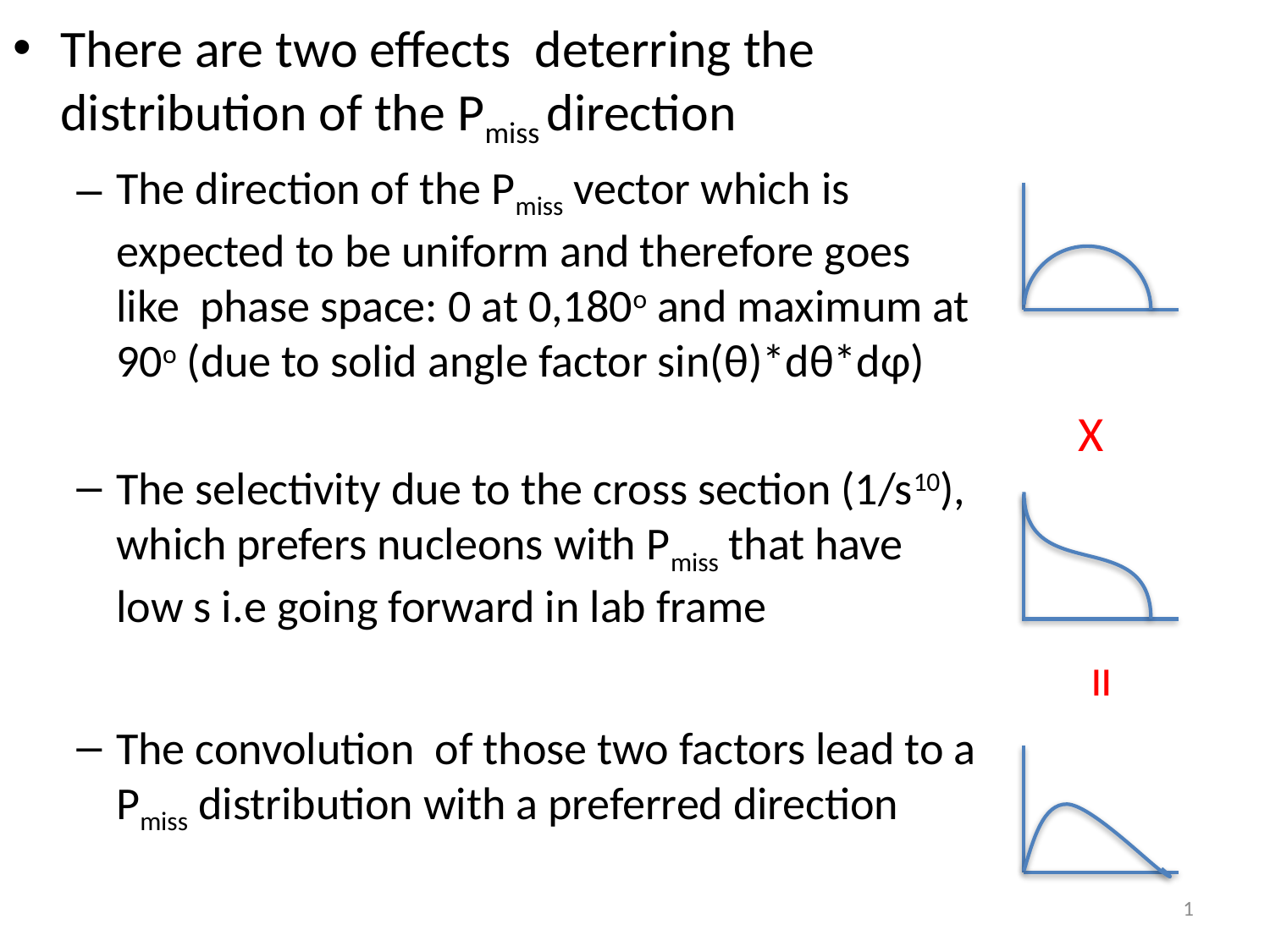

There are two effects  deterring the distribution of the Pmiss direction
The direction of the Pmiss vector which is expected to be uniform and therefore goes like  phase space: 0 at 0,180o and maximum at 90o (due to solid angle factor sin(θ)*dθ*dφ)

The selectivity due to the cross section (1/s10), which prefers nucleons with Pmiss that have low s i.e going forward in lab frame

The convolution  of those two factors lead to a Pmiss distribution with a preferred direction

X
=

1